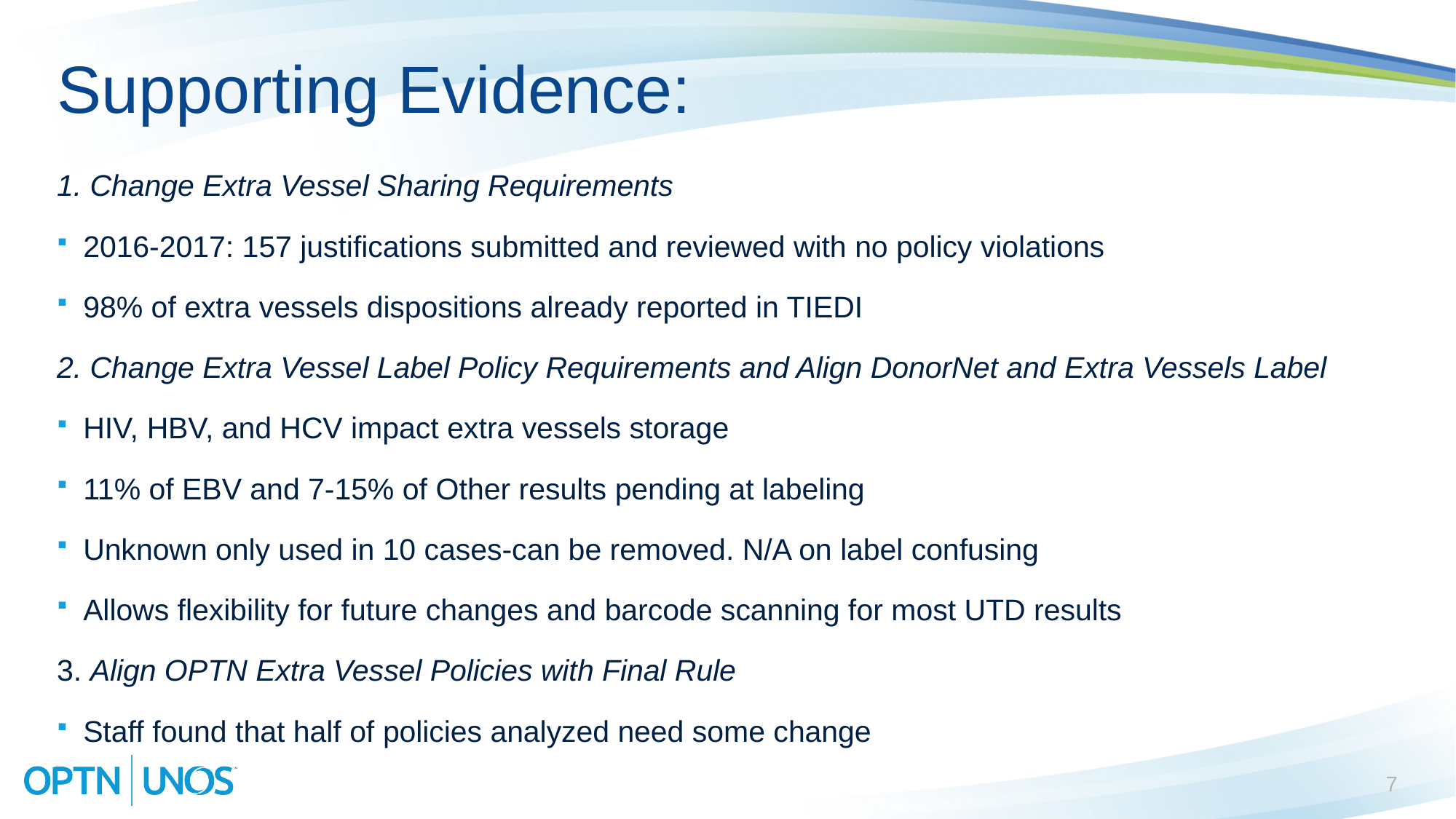

# Supporting Evidence:
1. Change Extra Vessel Sharing Requirements
2016-2017: 157 justifications submitted and reviewed with no policy violations
98% of extra vessels dispositions already reported in TIEDI
2. Change Extra Vessel Label Policy Requirements and Align DonorNet and Extra Vessels Label
HIV, HBV, and HCV impact extra vessels storage
11% of EBV and 7-15% of Other results pending at labeling
Unknown only used in 10 cases-can be removed. N/A on label confusing
Allows flexibility for future changes and barcode scanning for most UTD results
3. Align OPTN Extra Vessel Policies with Final Rule
Staff found that half of policies analyzed need some change

7